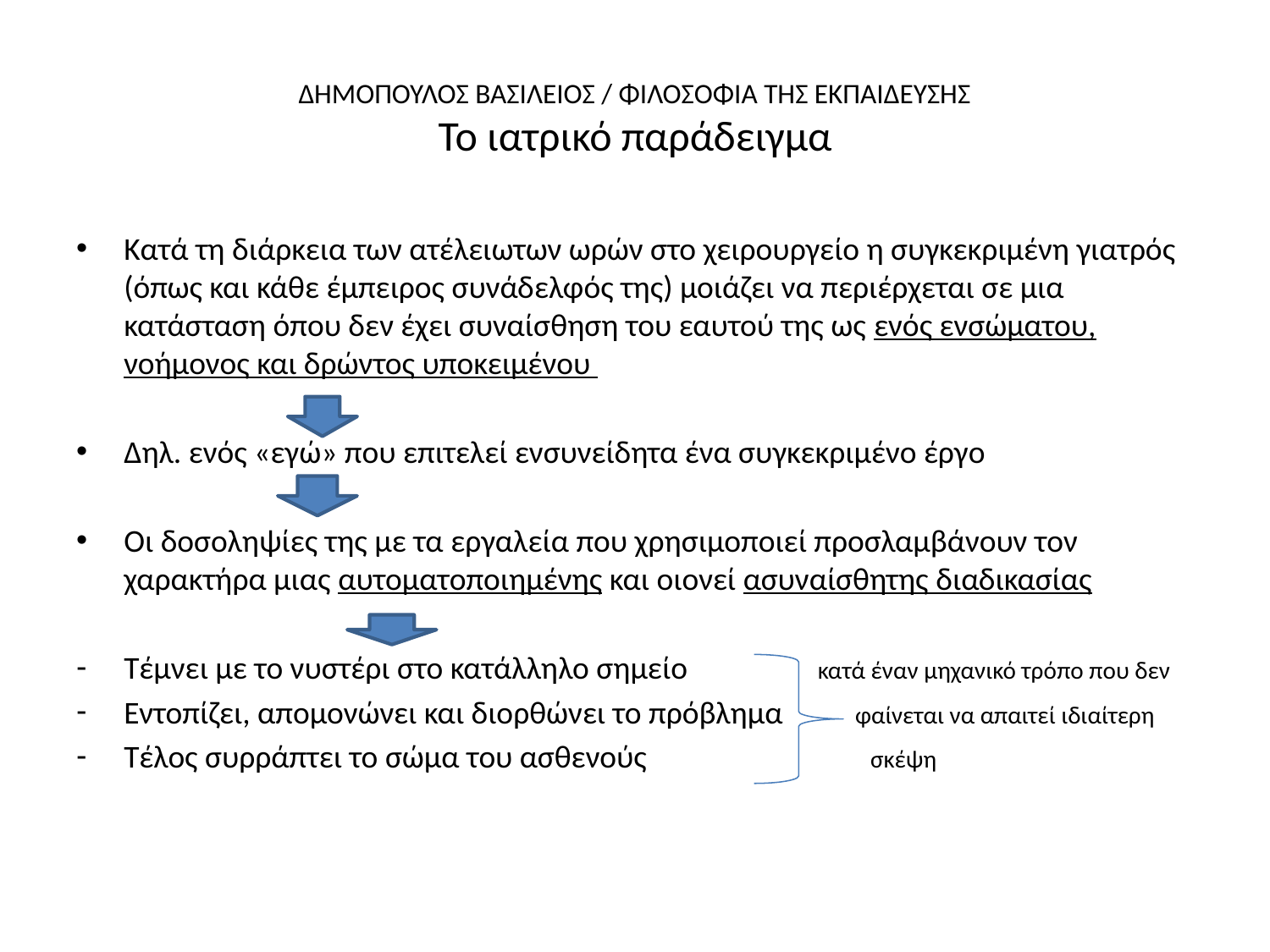

# ΔΗΜΟΠΟΥΛΟΣ ΒΑΣΙΛΕΙΟΣ / ΦΙΛΟΣΟΦΙΑ ΤΗΣ ΕΚΠΑΙΔΕΥΣΗΣ Το ιατρικό παράδειγμα
Κατά τη διάρκεια των ατέλειωτων ωρών στο χειρουργείο η συγκεκριμένη γιατρός (όπως και κάθε έμπειρος συνάδελφός της) μοιάζει να περιέρχεται σε μια κατάσταση όπου δεν έχει συναίσθηση του εαυτού της ως ενός ενσώματου, νοήμονος και δρώντος υποκειμένου

Δηλ. ενός «εγώ» που επιτελεί ενσυνείδητα ένα συγκεκριμένο έργο

Οι δοσοληψίες της με τα εργαλεία που χρησιμοποιεί προσλαμβάνουν τον χαρακτήρα μιας αυτοματοποιημένης και οιονεί ασυναίσθητης διαδικασίας

Τέμνει με το νυστέρι στο κατάλληλο σημείο                  κατά έναν μηχανικό τρόπο που δεν
Εντοπίζει, απομονώνει και διορθώνει το πρόβλημα          φαίνεται να απαιτεί ιδιαίτερη
Τέλος συρράπτει το σώμα του ασθενούς                               σκέψη